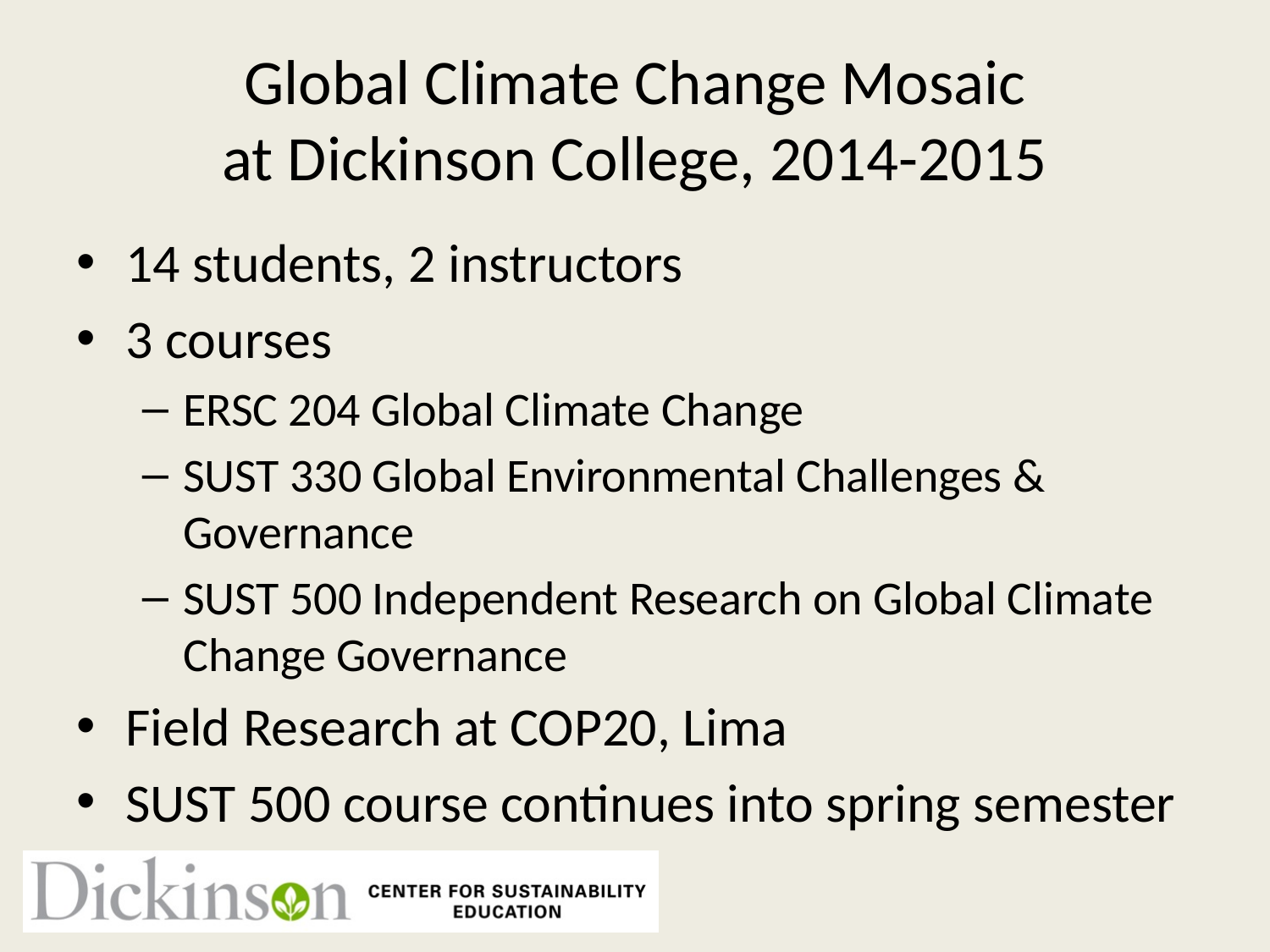

# Global Climate Change Mosaic at Dickinson College, 2014-2015
14 students, 2 instructors
3 courses
ERSC 204 Global Climate Change
SUST 330 Global Environmental Challenges & Governance
SUST 500 Independent Research on Global Climate Change Governance
Field Research at COP20, Lima
SUST 500 course continues into spring semester